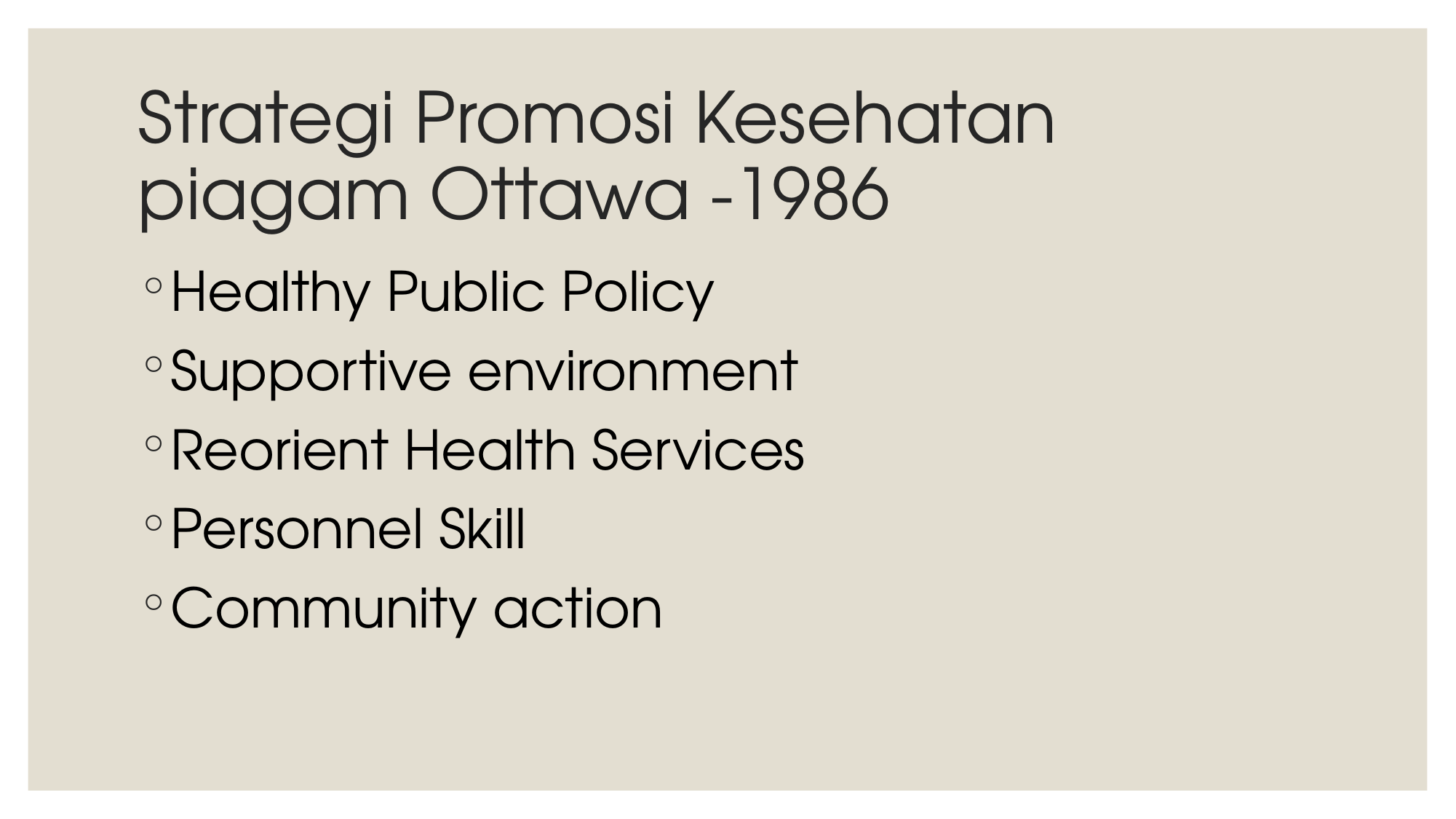

# Strategi Promosi Kesehatan piagam Ottawa -1986
Healthy Public Policy
Supportive environment
Reorient Health Services
Personnel Skill
Community action